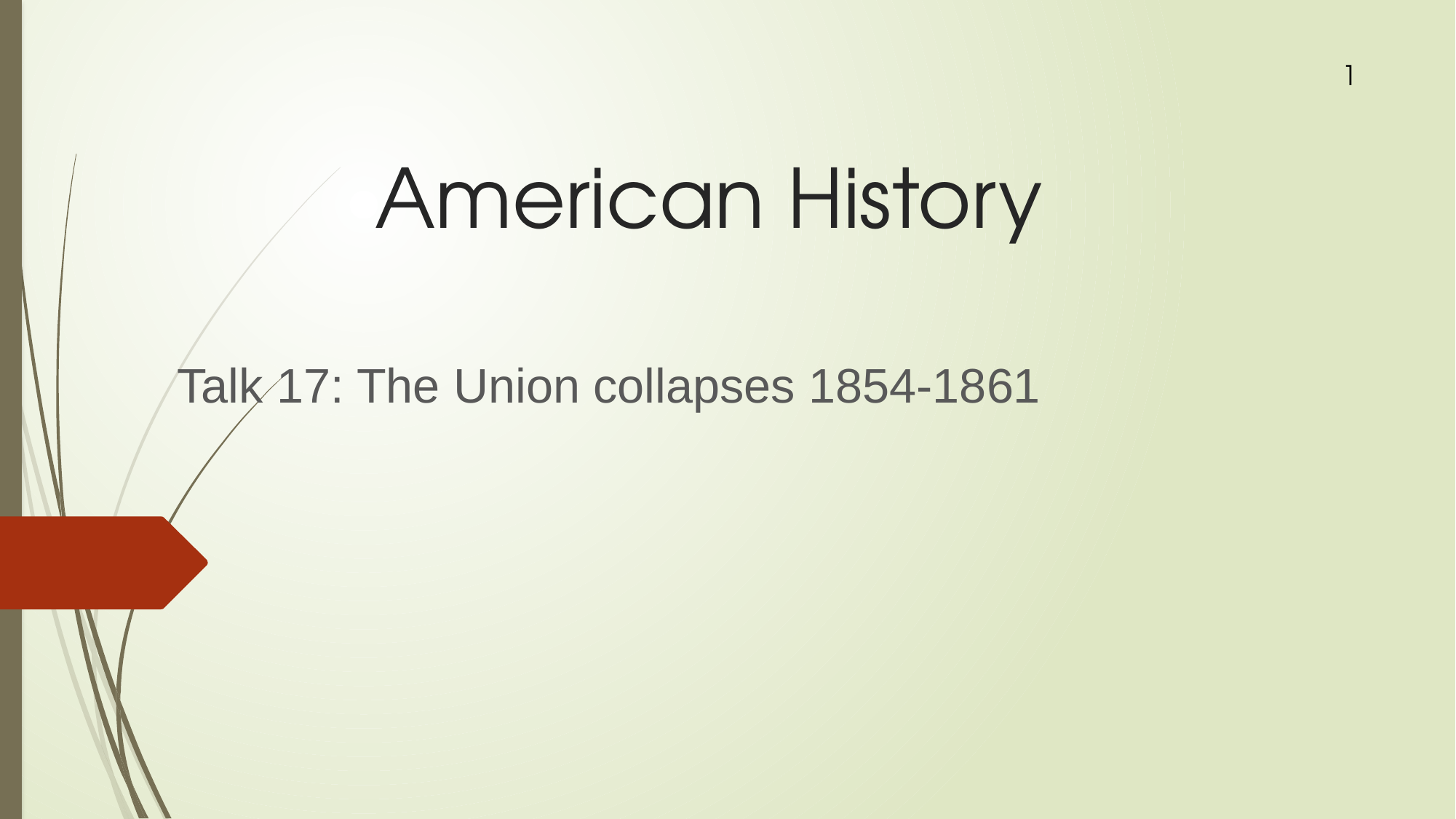

1
# American History
Talk 17: The Union collapses 1854-1861